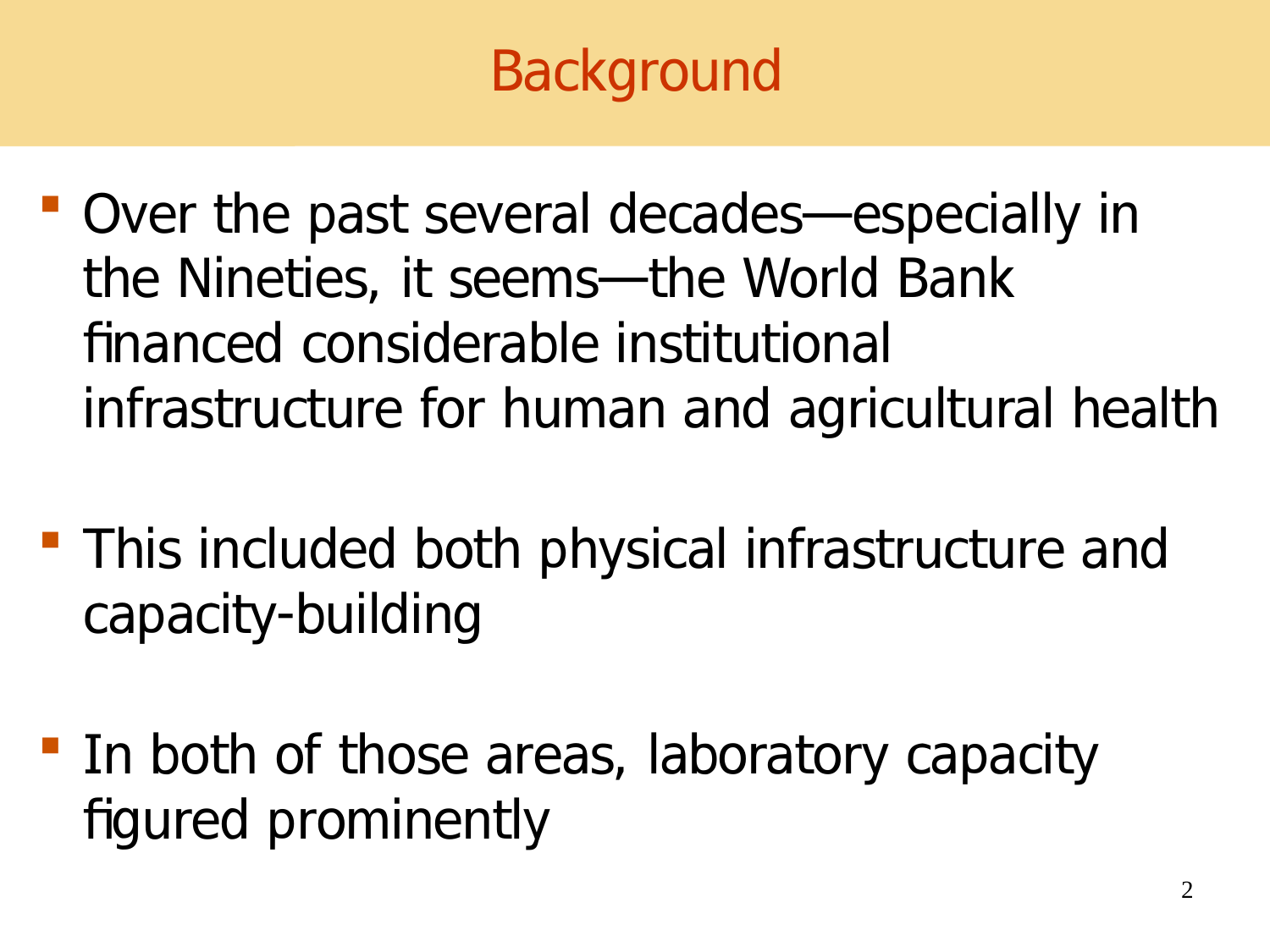

# Background
Over the past several decades—especially in the Nineties, it seems—the World Bank financed considerable institutional infrastructure for human and agricultural health
This included both physical infrastructure and capacity-building
In both of those areas, laboratory capacity figured prominently
2